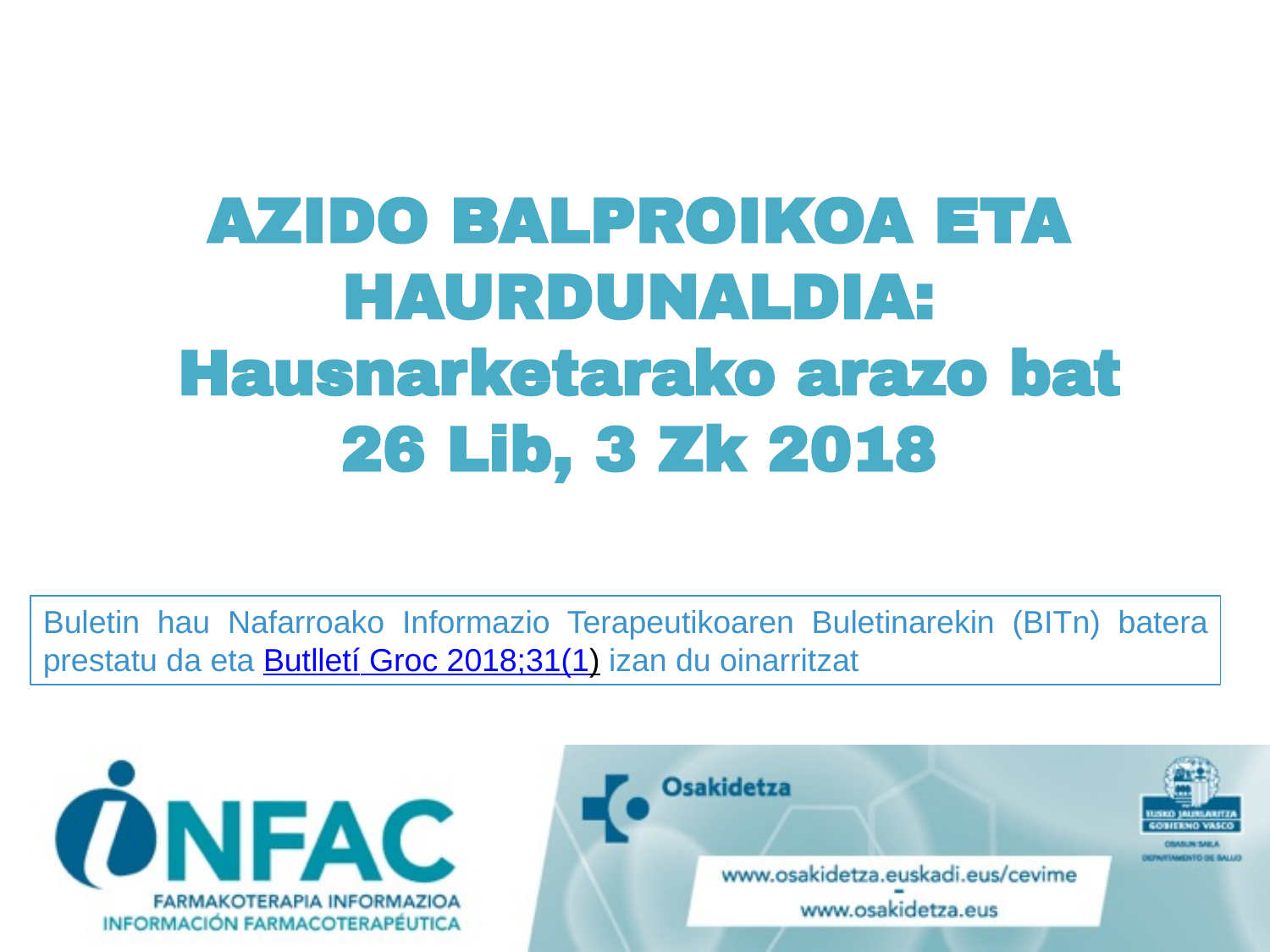

AZIDO BALPROIKOA ETA HAURDUNALDIA:
 Hausnarketarako arazo bat
26 Lib, 3 Zk 2018
Buletin hau Nafarroako Informazio Terapeutikoaren Buletinarekin (BITn) batera prestatu da eta Butlletí Groc 2018;31(1) izan du oinarritzat